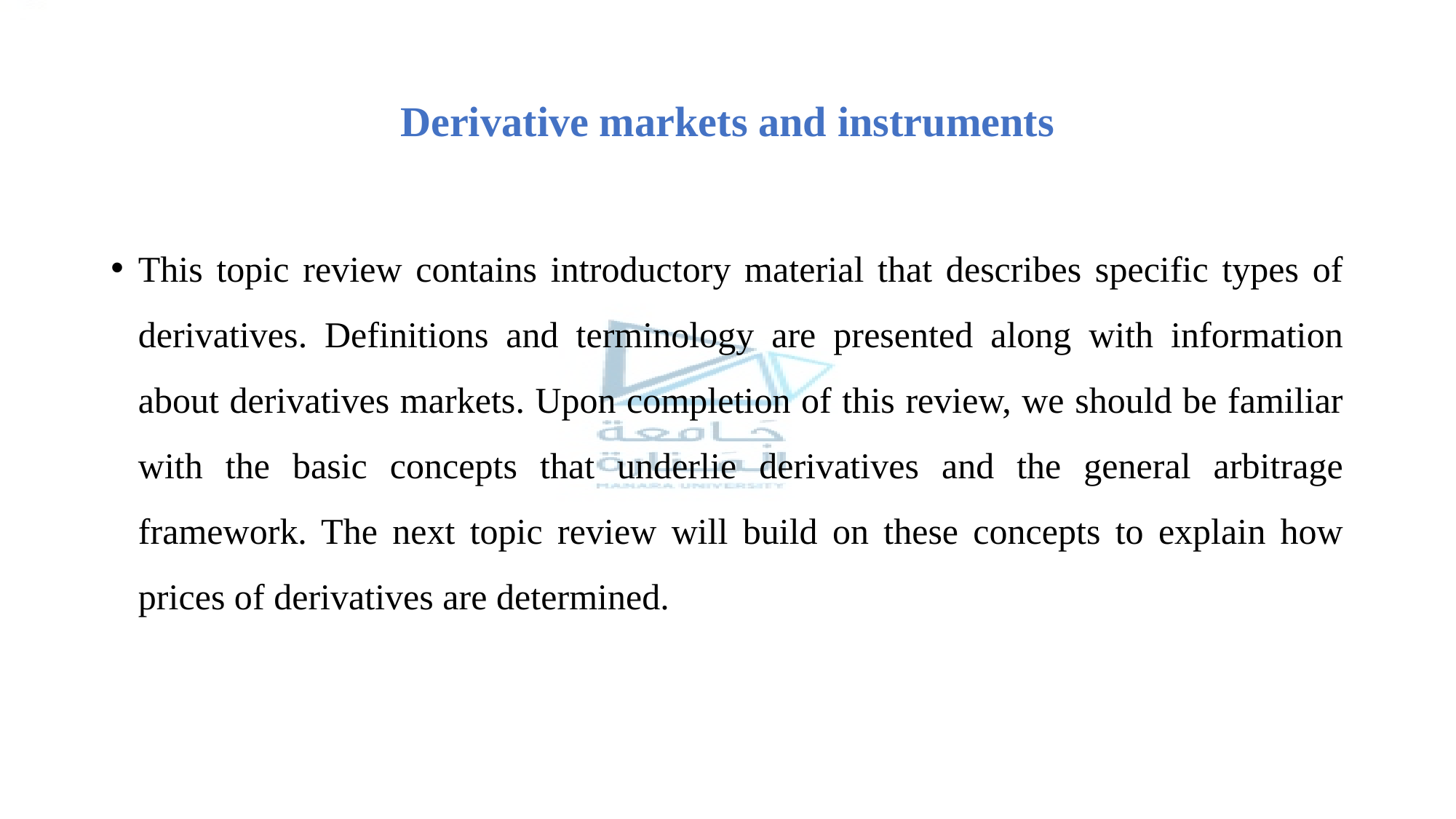

# Derivative markets and instruments
This topic review contains introductory material that describes specific types of derivatives. Definitions and terminology are presented along with information about derivatives markets. Upon completion of this review, we should be familiar with the basic concepts that underlie derivatives and the general arbitrage framework. The next topic review will build on these concepts to explain how prices of derivatives are determined.